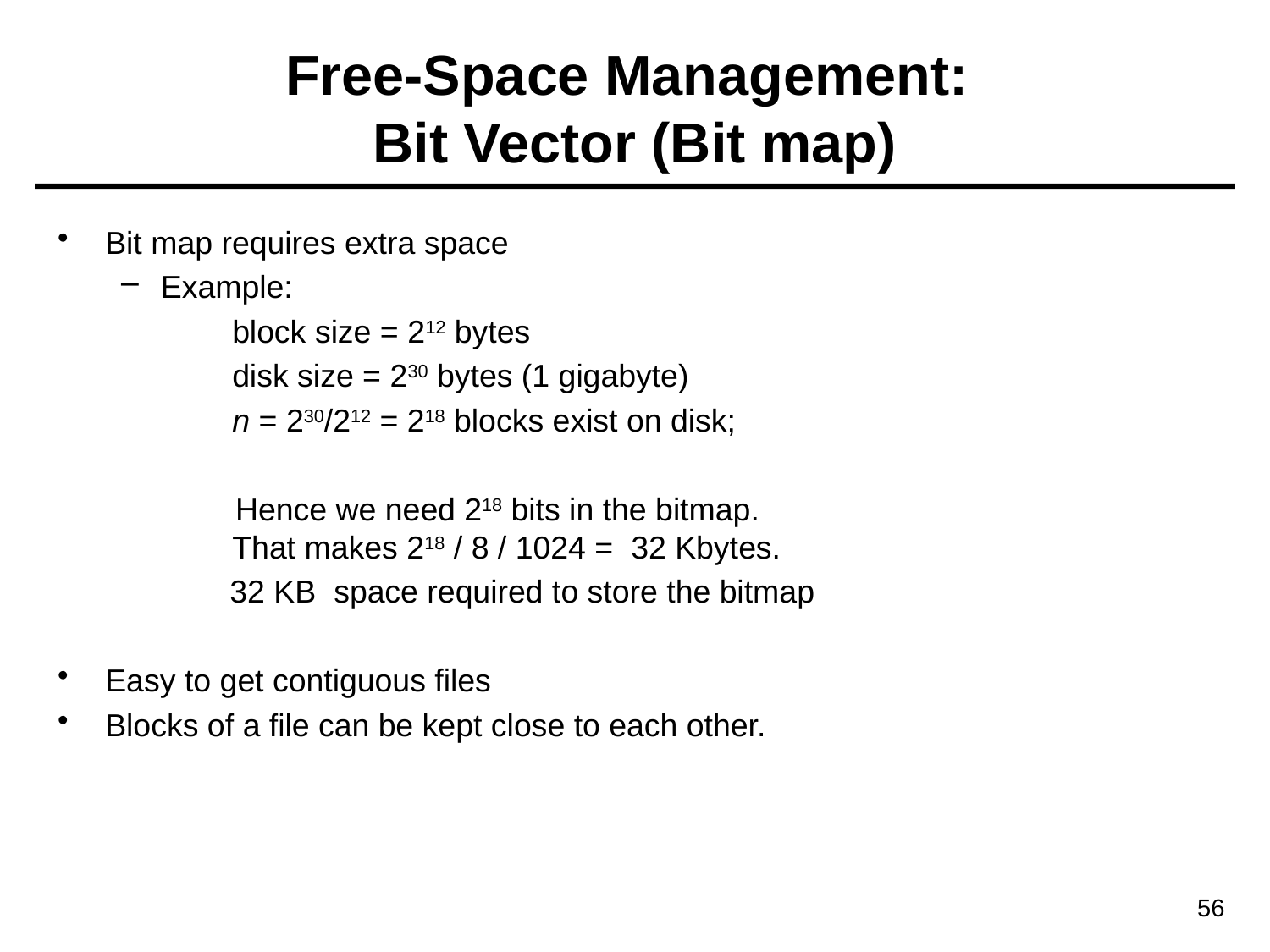

Free-Space Management:
Bit Vector (Bit map)
Bit map requires extra space
Example:
		block size = 212 bytes
		disk size = 230 bytes (1 gigabyte)
		n = 230/212 = 218 blocks exist on disk;

                    Hence we need 218 bits in the bitmap.
	That makes 218 / 8 / 1024 =  32 Kbytes.
	              32 KB  space required to store the bitmap

Easy to get contiguous files
Blocks of a file can be kept close to each other.

56